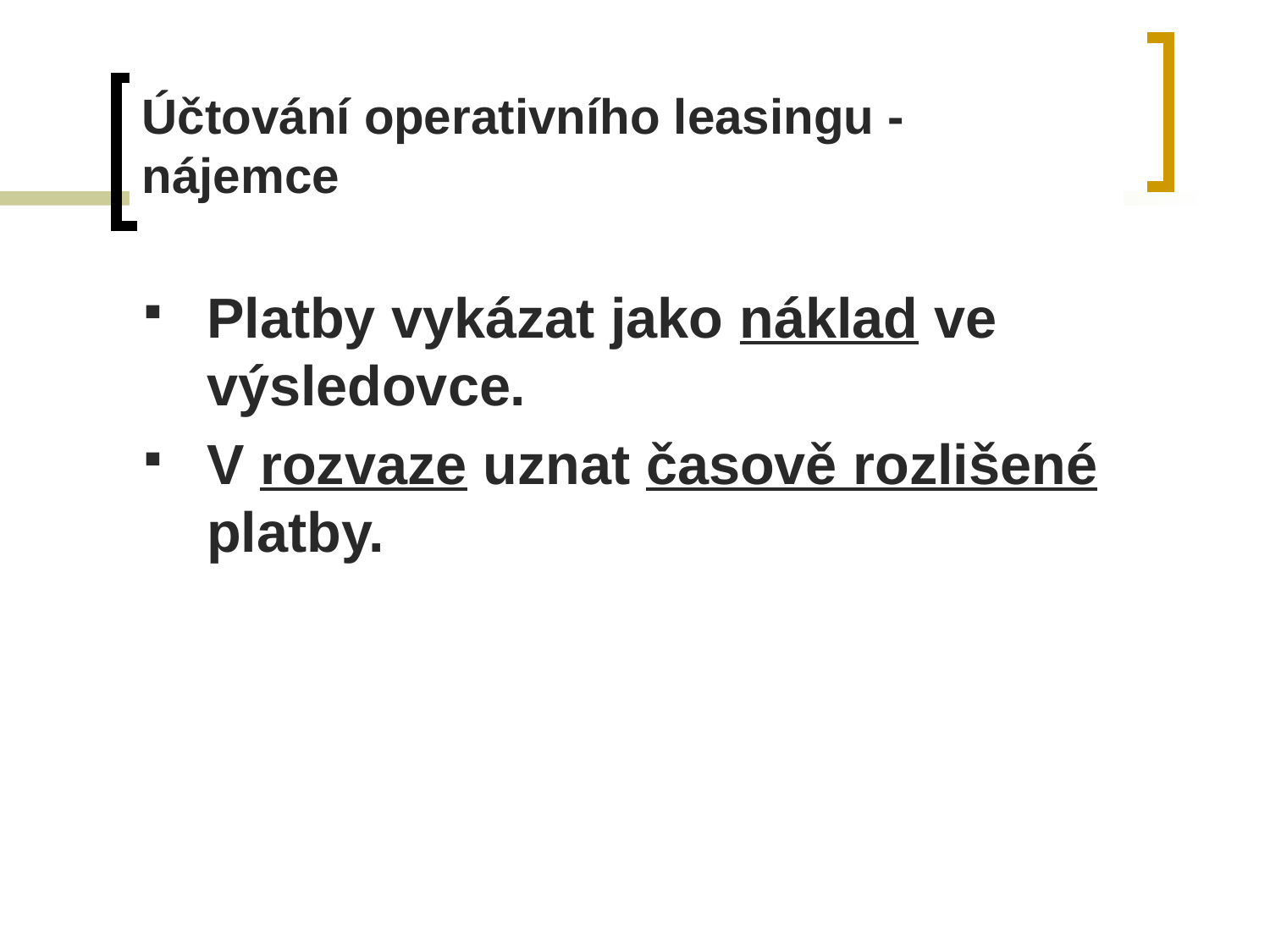

# Účtování operativního leasingu - nájemce
Platby vykázat jako náklad ve výsledovce.
V rozvaze uznat časově rozlišené platby.